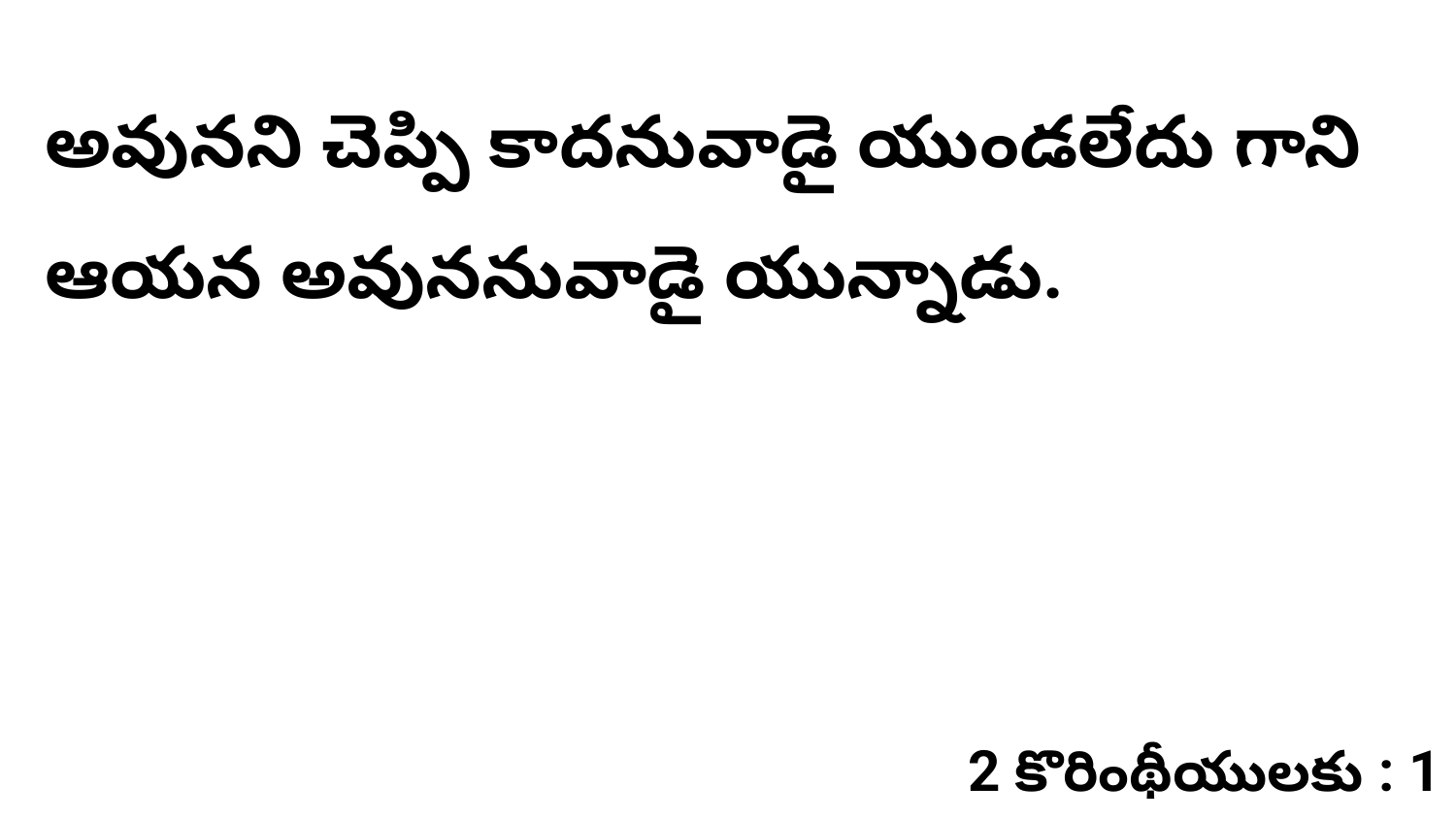

అవునని చెప్పి కాదనువాడై యుండలేదు గాని ఆయన అవుననువాడై యున్నాడు.
2 కొరింథీయులకు : 1